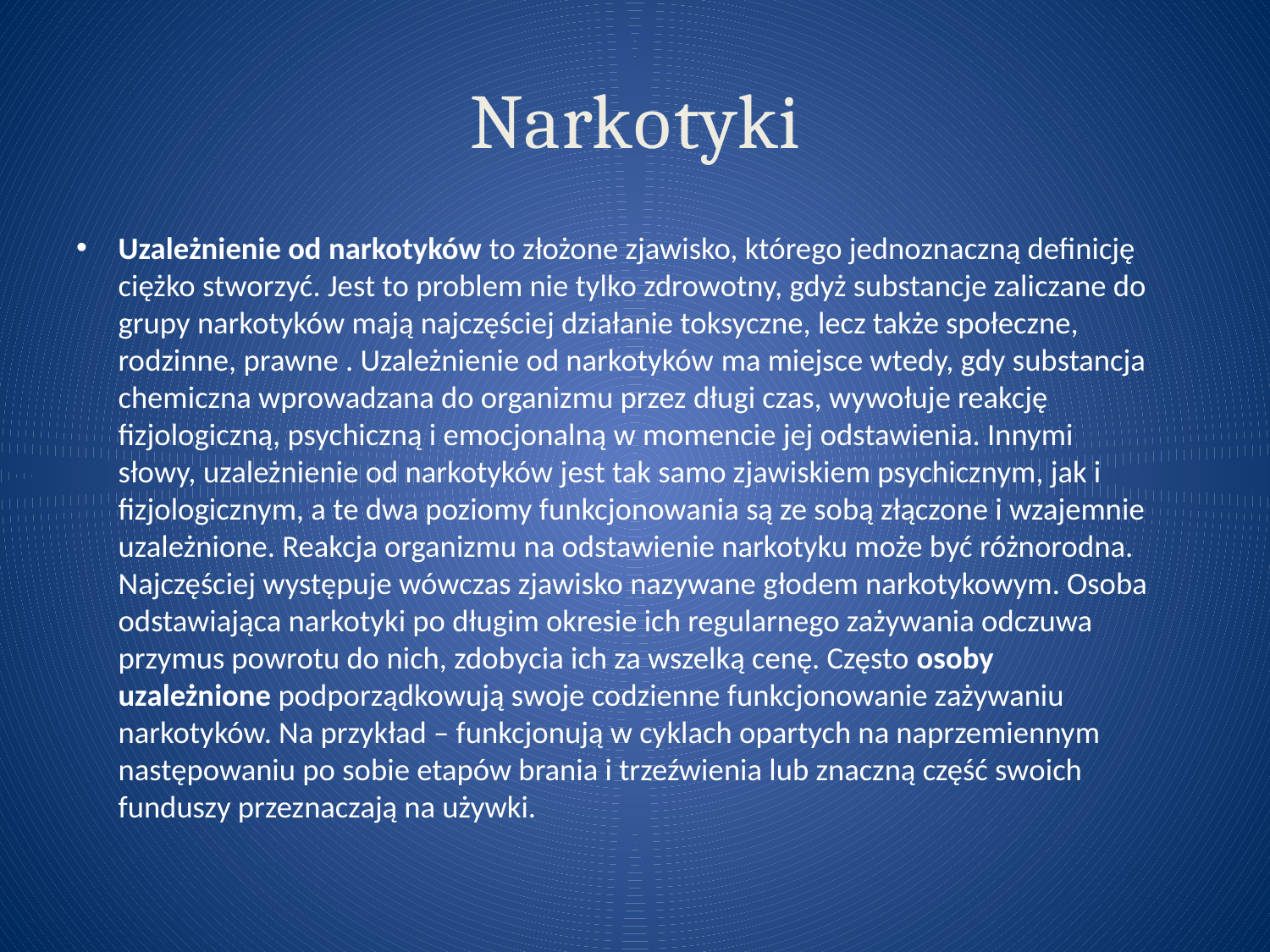

# Narkotyki
Uzależnienie od narkotyków to złożone zjawisko, którego jednoznaczną definicję ciężko stworzyć. Jest to problem nie tylko zdrowotny, gdyż substancje zaliczane do grupy narkotyków mają najczęściej działanie toksyczne, lecz także społeczne, rodzinne, prawne . Uzależnienie od narkotyków ma miejsce wtedy, gdy substancja chemiczna wprowadzana do organizmu przez długi czas, wywołuje reakcję fizjologiczną, psychiczną i emocjonalną w momencie jej odstawienia. Innymi słowy, uzależnienie od narkotyków jest tak samo zjawiskiem psychicznym, jak i fizjologicznym, a te dwa poziomy funkcjonowania są ze sobą złączone i wzajemnie uzależnione. Reakcja organizmu na odstawienie narkotyku może być różnorodna. Najczęściej występuje wówczas zjawisko nazywane głodem narkotykowym. Osoba odstawiająca narkotyki po długim okresie ich regularnego zażywania odczuwa przymus powrotu do nich, zdobycia ich za wszelką cenę. Często osoby uzależnione podporządkowują swoje codzienne funkcjonowanie zażywaniu narkotyków. Na przykład – funkcjonują w cyklach opartych na naprzemiennym następowaniu po sobie etapów brania i trzeźwienia lub znaczną część swoich funduszy przeznaczają na używki.